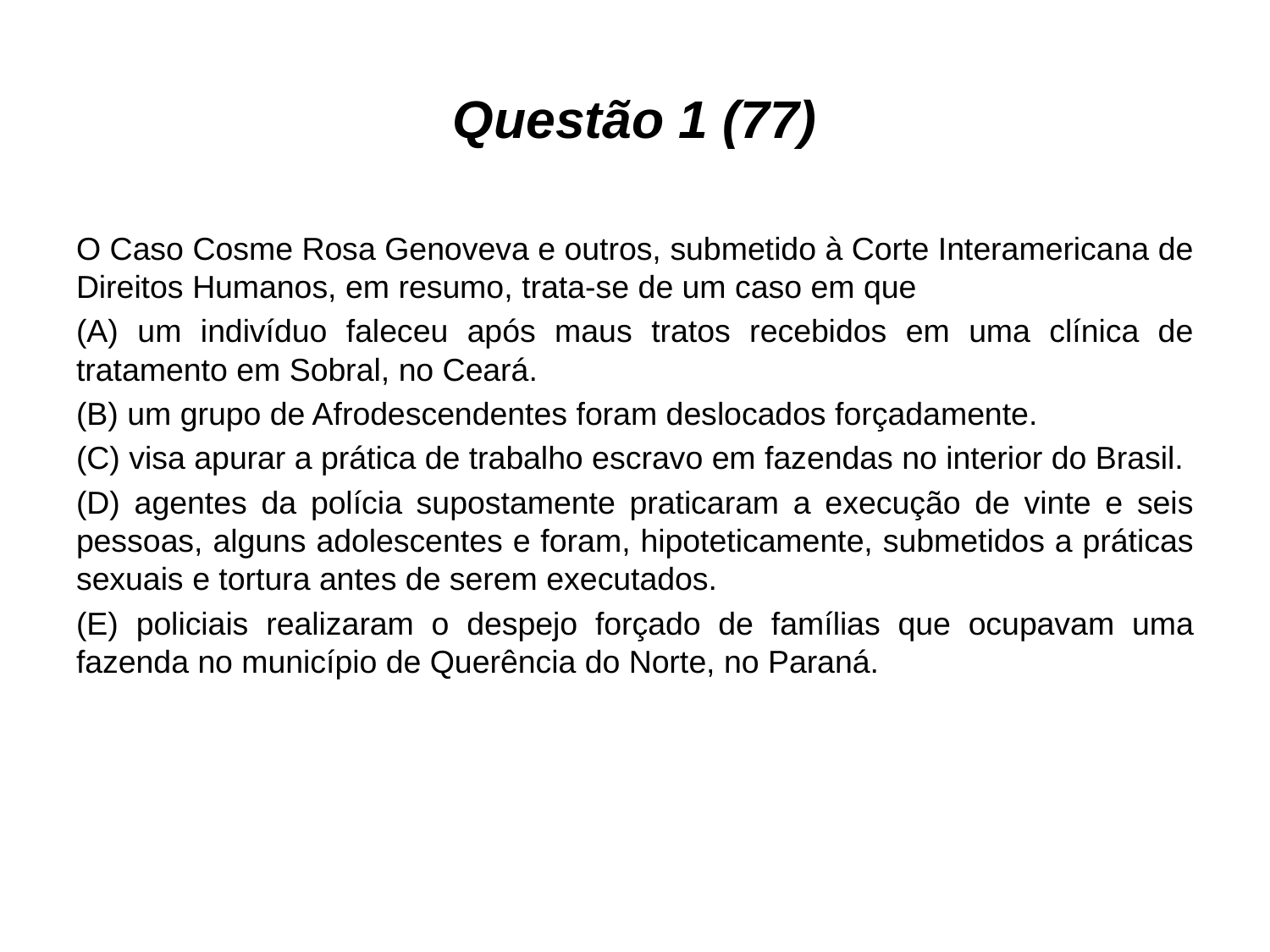

# Questão 1 (77)
O Caso Cosme Rosa Genoveva e outros, submetido à Corte Interamericana de Direitos Humanos, em resumo, trata-se de um caso em que
(A) um indivíduo faleceu após maus tratos recebidos em uma clínica de tratamento em Sobral, no Ceará.
(B) um grupo de Afrodescendentes foram deslocados forçadamente.
(C) visa apurar a prática de trabalho escravo em fazendas no interior do Brasil.
(D) agentes da polícia supostamente praticaram a execução de vinte e seis pessoas, alguns adolescentes e foram, hipoteticamente, submetidos a práticas sexuais e tortura antes de serem executados.
(E) policiais realizaram o despejo forçado de famílias que ocupavam uma fazenda no município de Querência do Norte, no Paraná.